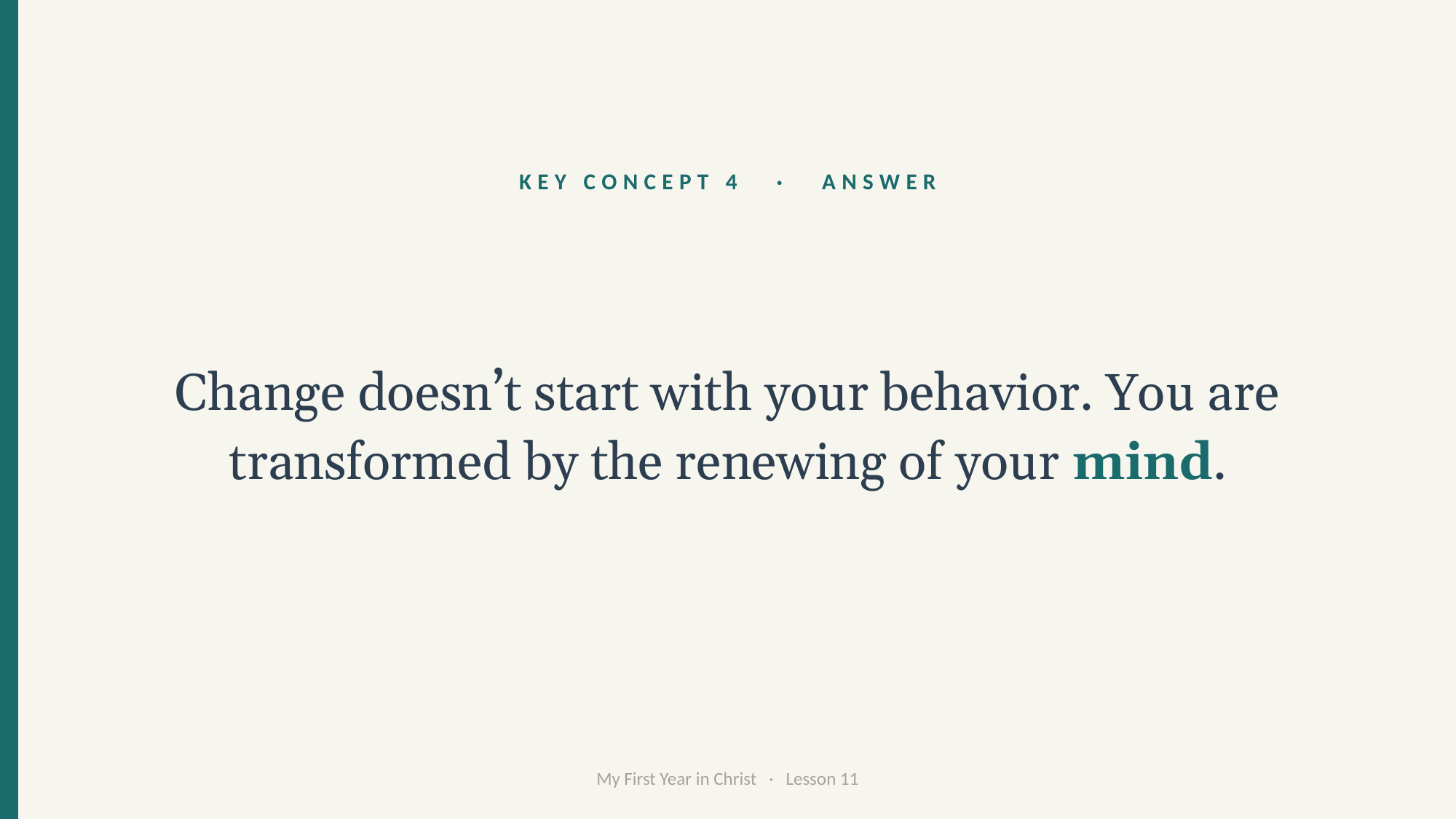

KEY CONCEPT 4   ·   ANSWER
Change doesn’t start with your behavior. You are transformed by the renewing of your mind.
My First Year in Christ   ·   Lesson 11